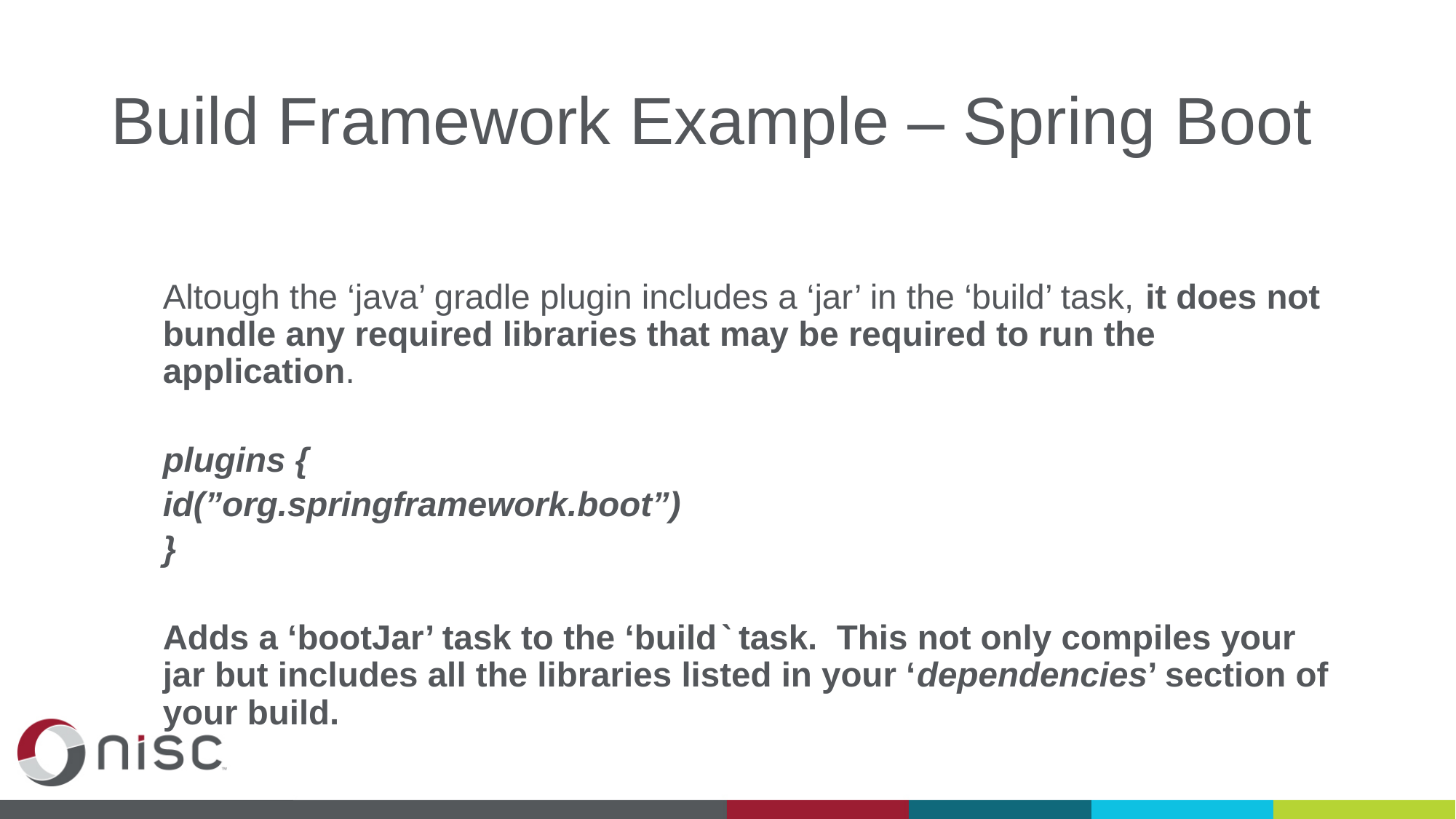

# Build Framework Example – Spring Boot

Altough the ‘java’ gradle plugin includes a ‘jar’ in the ‘build’ task, it does not bundle any required libraries that may be required to run the application.

plugins {
	id(”org.springframework.boot”)
}

Adds a ‘bootJar’ task to the ‘build` task.  This not only compiles your jar but includes all the libraries listed in your ‘dependencies’ section of your build.